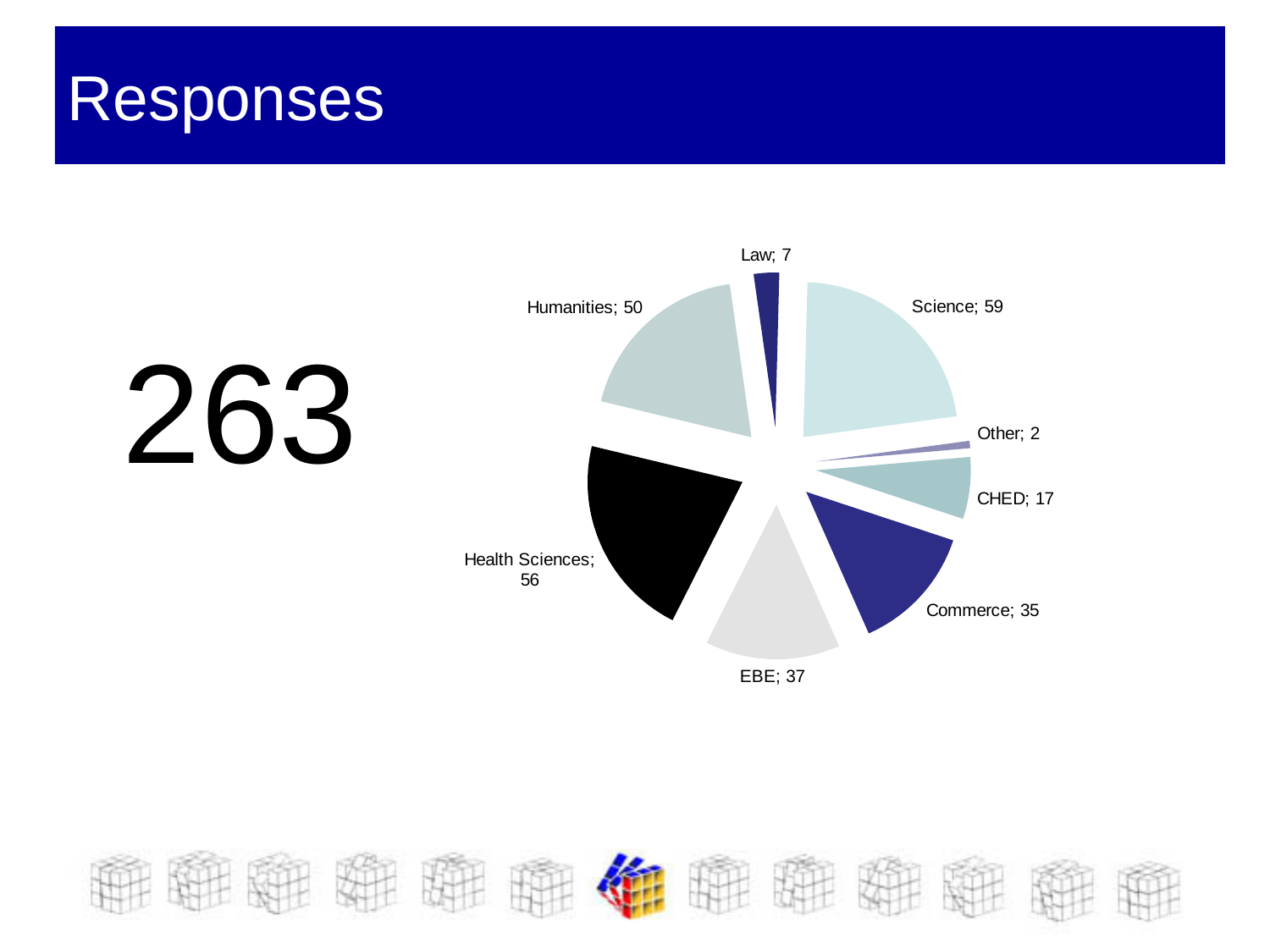

# Responses

### Chart

| Category |  |
|---|---|
| CHED | 17.0 |
| Commerce | 35.0 |
| EBE | 37.0 |
| Health Sciences | 56.0 |
| Humanities | 50.0 |
| Law | 7.0 |
| Science | 59.0 |
| Other | 2.0 |
263